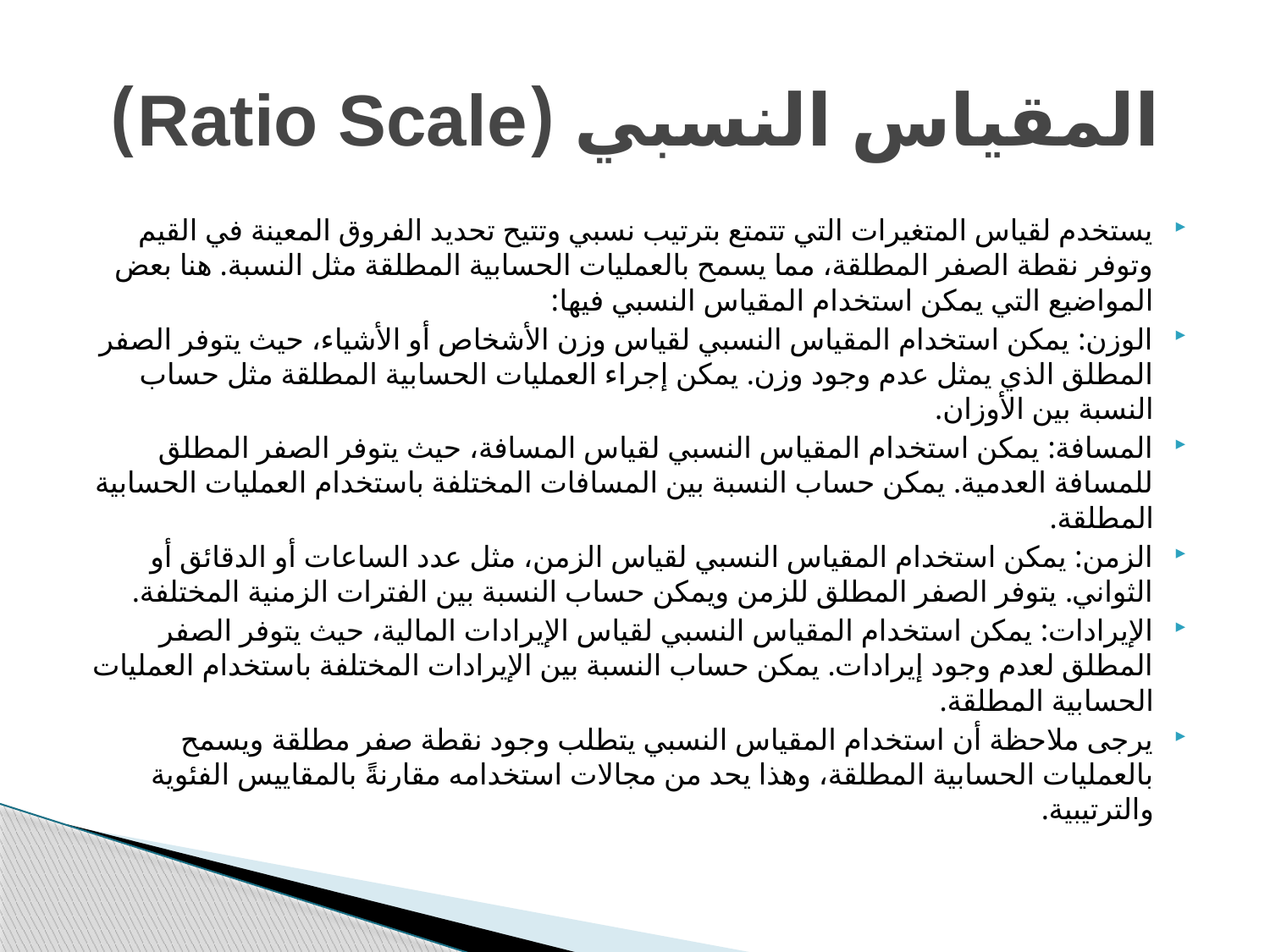

# المقياس النسبي (Ratio Scale)
يستخدم لقياس المتغيرات التي تتمتع بترتيب نسبي وتتيح تحديد الفروق المعينة في القيم وتوفر نقطة الصفر المطلقة، مما يسمح بالعمليات الحسابية المطلقة مثل النسبة. هنا بعض المواضيع التي يمكن استخدام المقياس النسبي فيها:
الوزن: يمكن استخدام المقياس النسبي لقياس وزن الأشخاص أو الأشياء، حيث يتوفر الصفر المطلق الذي يمثل عدم وجود وزن. يمكن إجراء العمليات الحسابية المطلقة مثل حساب النسبة بين الأوزان.
المسافة: يمكن استخدام المقياس النسبي لقياس المسافة، حيث يتوفر الصفر المطلق للمسافة العدمية. يمكن حساب النسبة بين المسافات المختلفة باستخدام العمليات الحسابية المطلقة.
الزمن: يمكن استخدام المقياس النسبي لقياس الزمن، مثل عدد الساعات أو الدقائق أو الثواني. يتوفر الصفر المطلق للزمن ويمكن حساب النسبة بين الفترات الزمنية المختلفة.
الإيرادات: يمكن استخدام المقياس النسبي لقياس الإيرادات المالية، حيث يتوفر الصفر المطلق لعدم وجود إيرادات. يمكن حساب النسبة بين الإيرادات المختلفة باستخدام العمليات الحسابية المطلقة.
يرجى ملاحظة أن استخدام المقياس النسبي يتطلب وجود نقطة صفر مطلقة ويسمح بالعمليات الحسابية المطلقة، وهذا يحد من مجالات استخدامه مقارنةً بالمقاييس الفئوية والترتيبية.